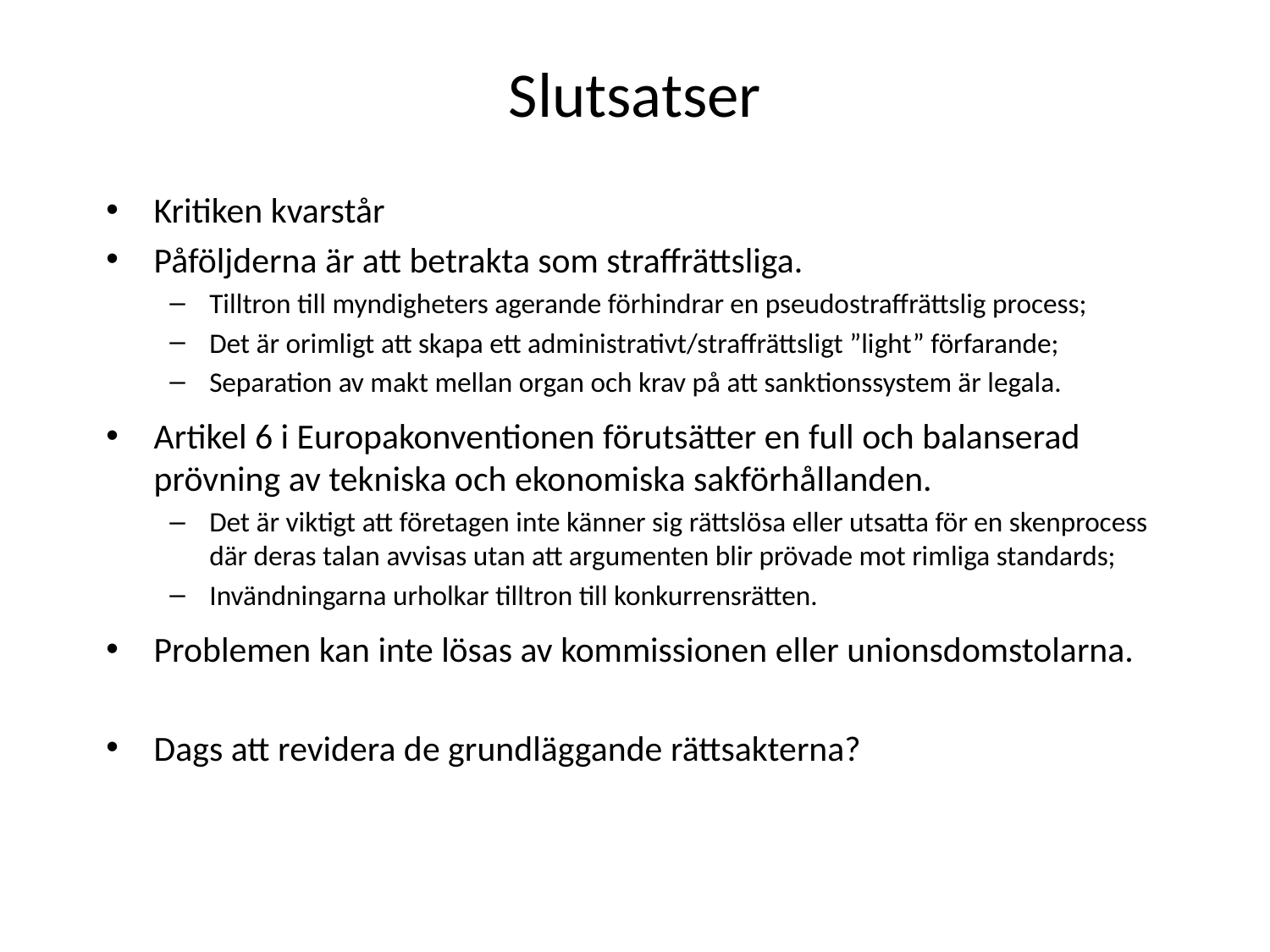

# Slutsatser
Kritiken kvarstår
Påföljderna är att betrakta som straffrättsliga.
Tilltron till myndigheters agerande förhindrar en pseudostraffrättslig process;
Det är orimligt att skapa ett administrativt/straffrättsligt ”light” förfarande;
Separation av makt mellan organ och krav på att sanktionssystem är legala.
Artikel 6 i Europakonventionen förutsätter en full och balanserad prövning av tekniska och ekonomiska sakförhållanden.
Det är viktigt att företagen inte känner sig rättslösa eller utsatta för en skenprocess där deras talan avvisas utan att argumenten blir prövade mot rimliga standards;
Invändningarna urholkar tilltron till konkurrensrätten.
Problemen kan inte lösas av kommissionen eller unionsdomstolarna.

Dags att revidera de grundläggande rättsakterna?